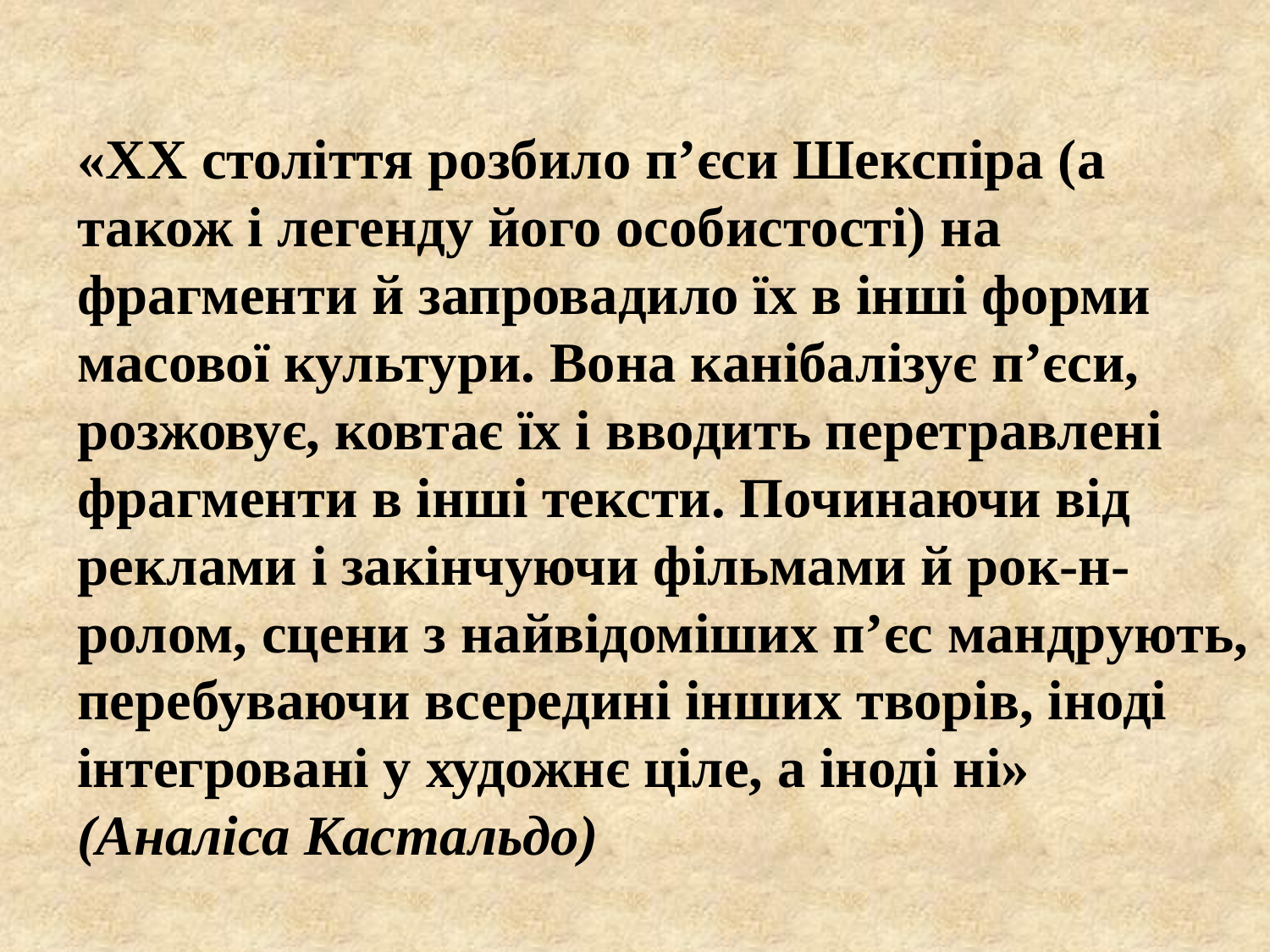

«ХХ століття розбило п’єси Шекспіра (а також і легенду його особистості) на фрагменти й запровадило їх в інші форми масової культури. Вона канібалізує п’єси, розжовує, ковтає їх і вводить перетравлені фрагменти в інші тексти. Починаючи від реклами і закінчуючи фільмами й рок-н-ролом, сцени з найвідоміших п’єс мандрують, перебуваючи всередині інших творів, іноді інтегровані у художнє ціле, а іноді ні»
(Аналіса Кастальдо)